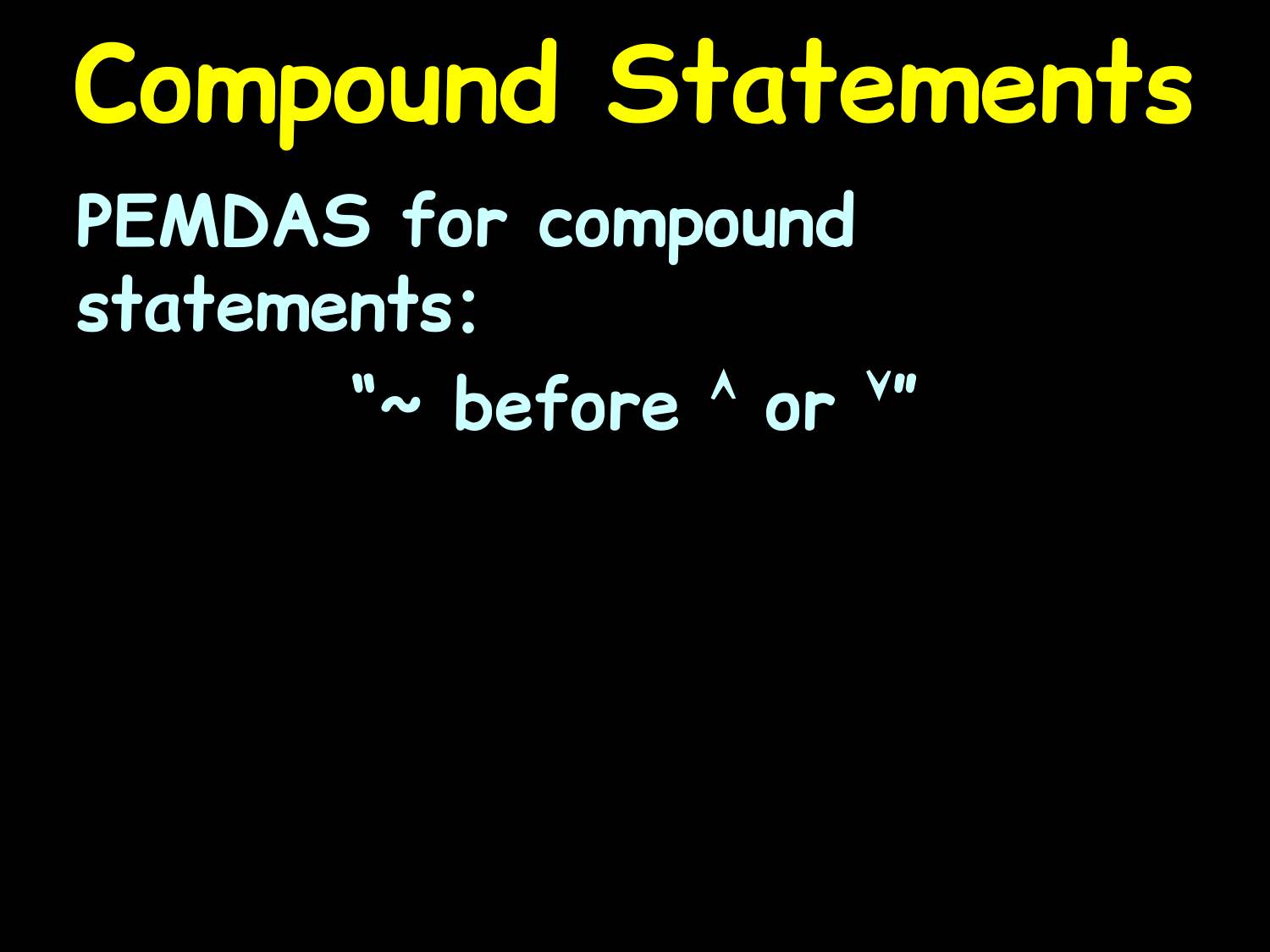

# Compound Statements
PEMDAS for compound statements:
“~ before ∧ or ∨”